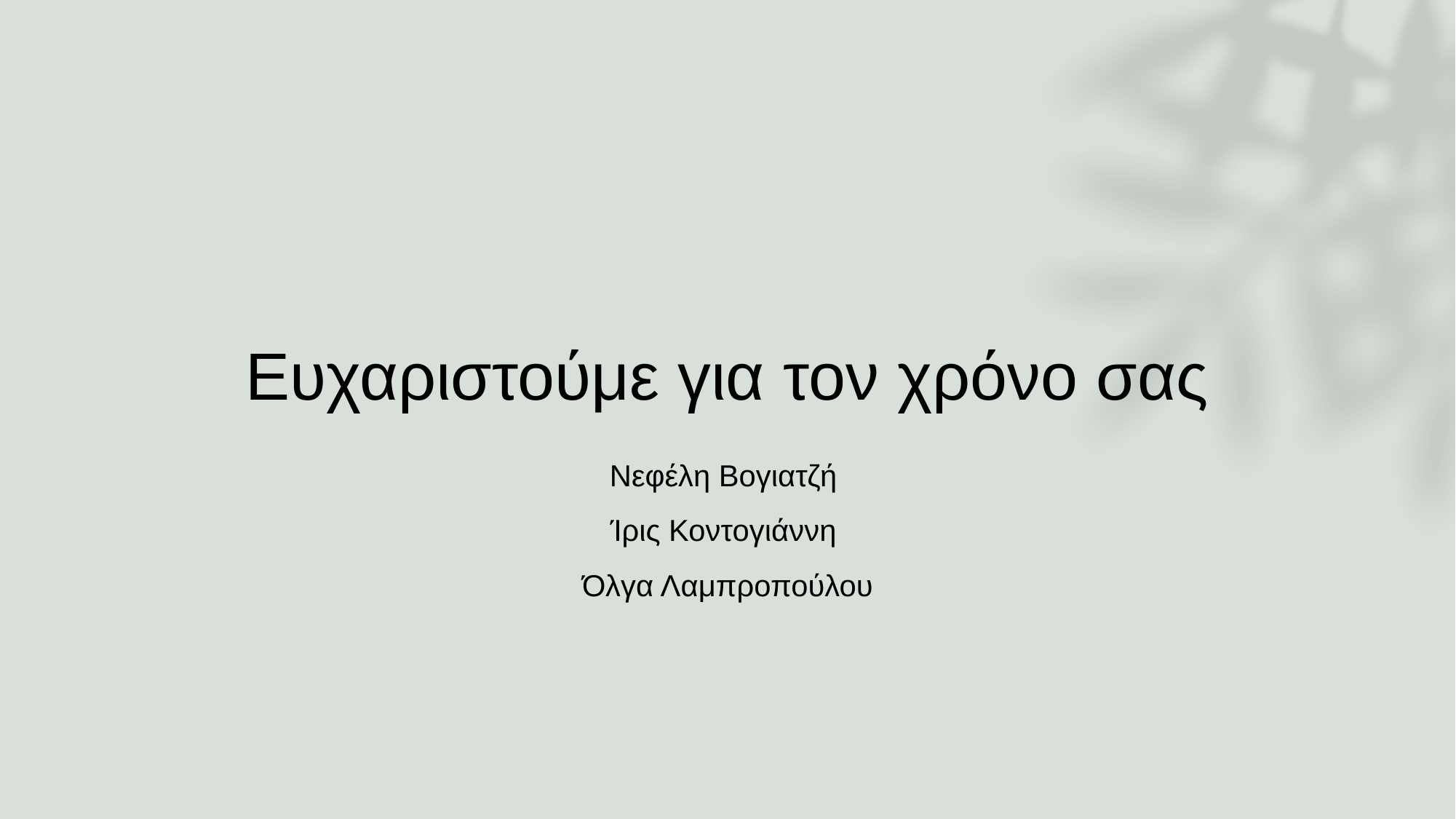

# Ευχαριστούμε για τον χρόνο σας
Νεφέλη Βογιατζή
Ίρις Κοντογιάννη
Όλγα Λαμπροπούλου